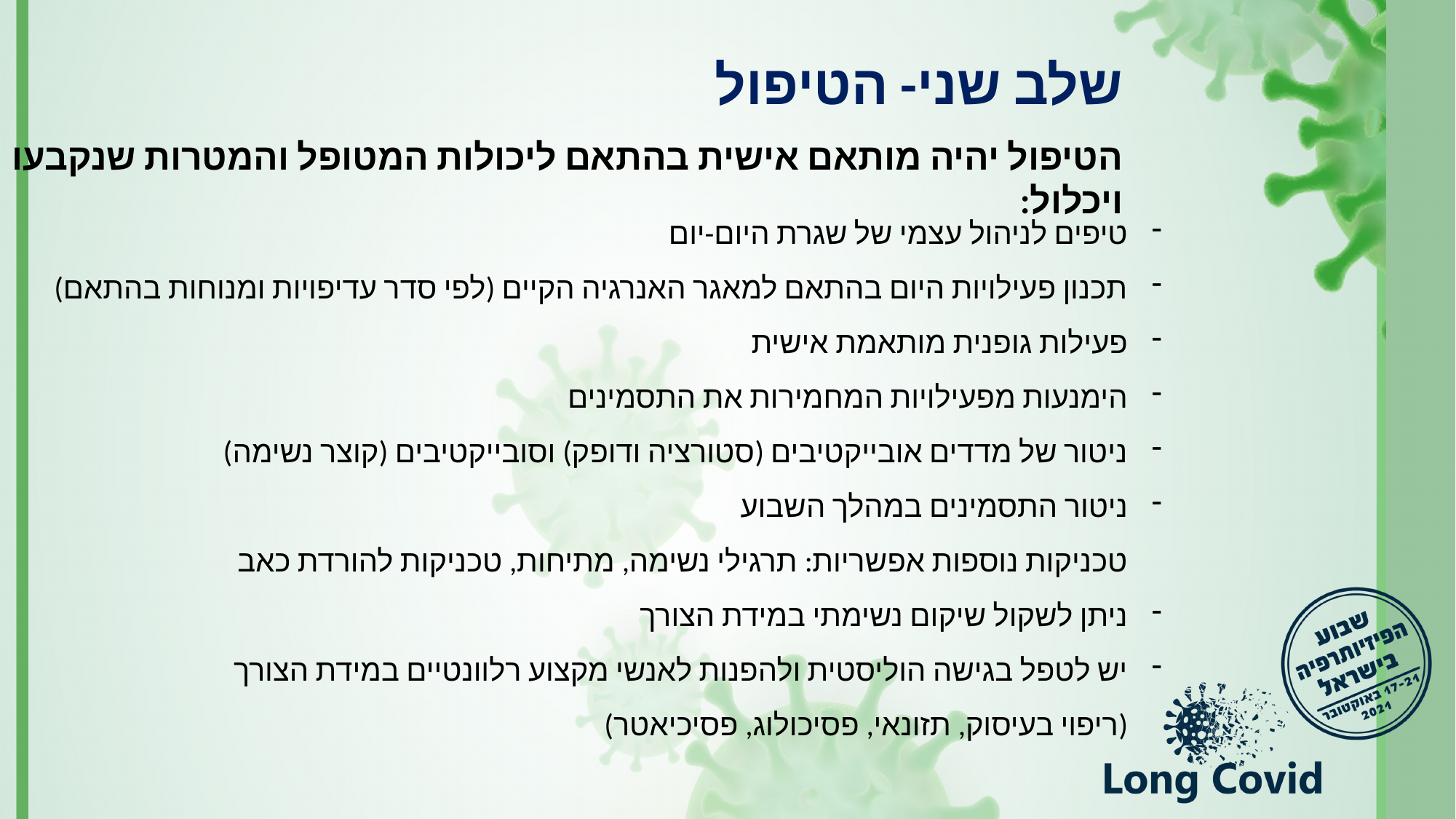

שלב שני- הטיפול
הטיפול יהיה מותאם אישית בהתאם ליכולות המטופל והמטרות שנקבעו ויכלול:
טיפים לניהול עצמי של שגרת היום-יום
תכנון פעילויות היום בהתאם למאגר האנרגיה הקיים (לפי סדר עדיפויות ומנוחות בהתאם)
פעילות גופנית מותאמת אישית
הימנעות מפעילויות המחמירות את התסמינים
ניטור של מדדים אובייקטיבים (סטורציה ודופק) וסובייקטיבים (קוצר נשימה)
ניטור התסמינים במהלך השבוע
טכניקות נוספות אפשריות: תרגילי נשימה, מתיחות, טכניקות להורדת כאב
ניתן לשקול שיקום נשימתי במידת הצורך
יש לטפל בגישה הוליסטית ולהפנות לאנשי מקצוע רלוונטיים במידת הצורך
(ריפוי בעיסוק, תזונאי, פסיכולוג, פסיכיאטר)